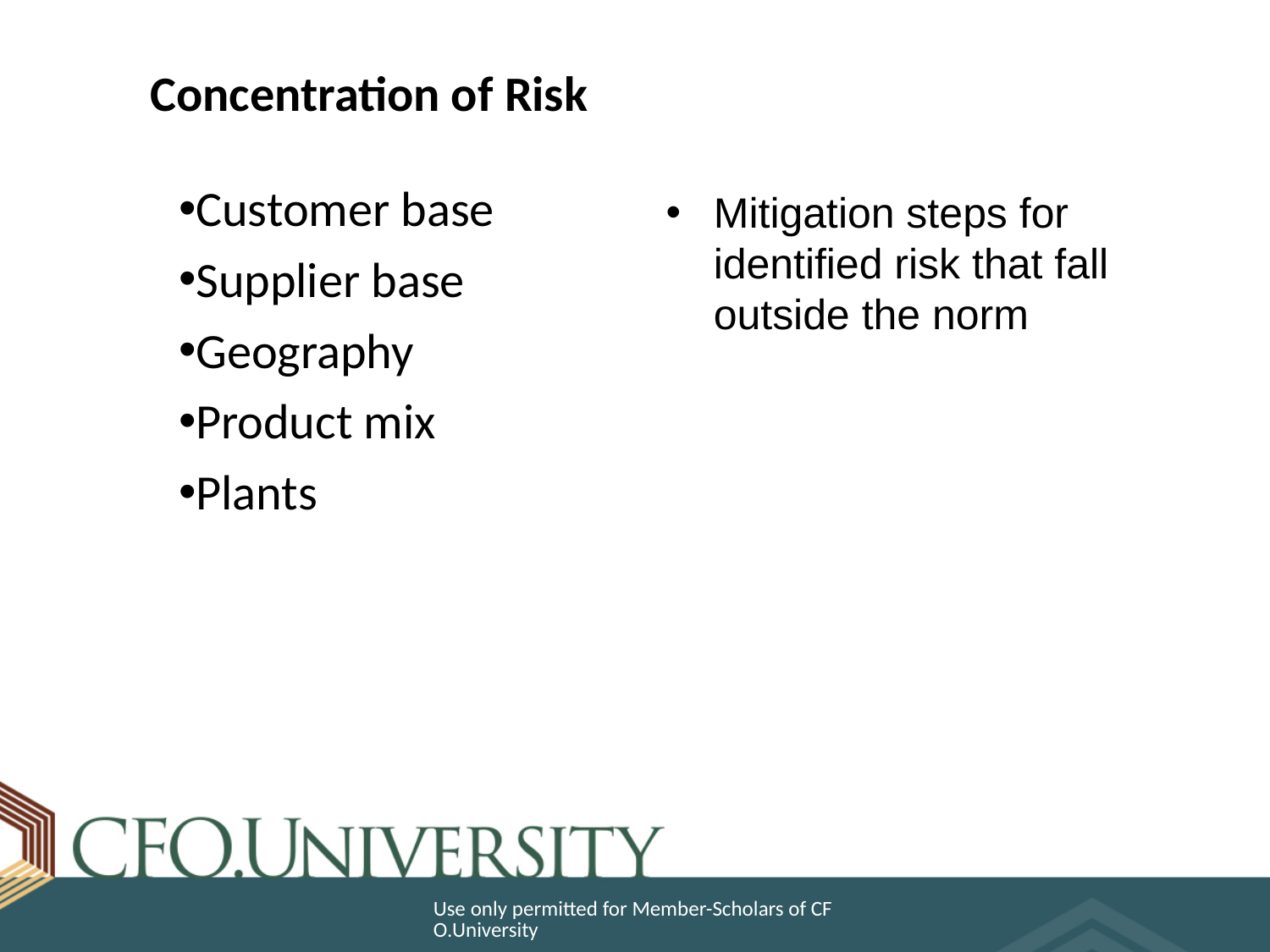

# Concentration of Risk
Customer base
Supplier base
Geography
Product mix
Plants

Mitigation steps for identified risk that fall outside the norm
Use only permitted for Member-Scholars of CFO.University